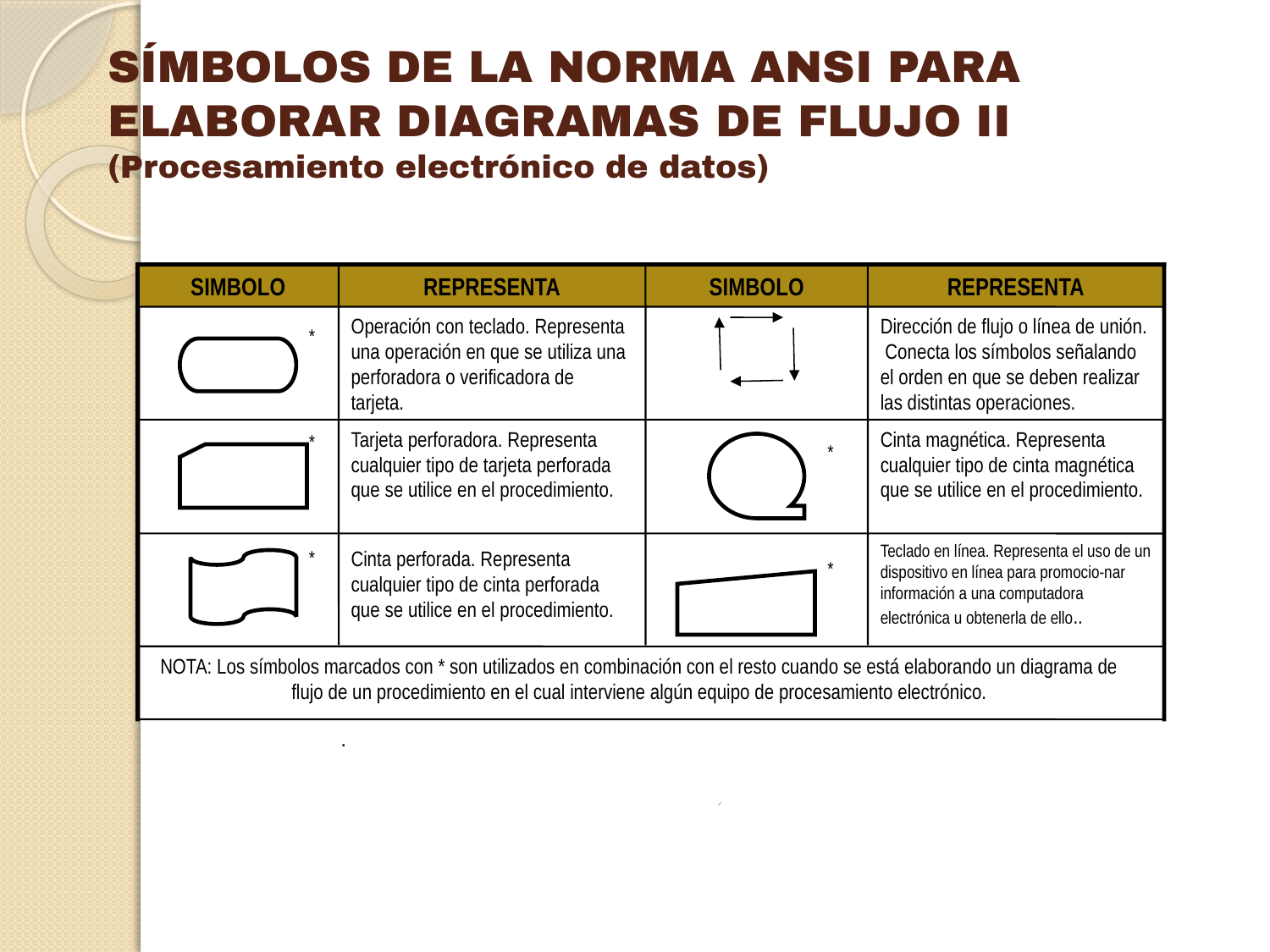

# SÍMBOLOS DE LA NORMA ANSI PARA ELABORAR DIAGRAMAS DE FLUJO II (Procesamiento electrónico de datos)
SIMBOLO

REPRESENTA

SIMBOLO

REPRESENTA

Operación con teclado. Representa una operación en que se utiliza una perforadora o verificadora de tarjeta.

Dirección de flujo o línea de unión.  Conecta los símbolos señalando el orden en que se deben realizar las distintas operaciones.
*

Tarjeta perforadora. Representa cualquier tipo de tarjeta perforada que se utilice en el procedimiento.

Cinta magnética. Representa cualquier tipo de cinta magnética que se utilice en el procedimiento.
*

*

Teclado en línea. Representa el uso de un dispositivo en línea para promocio-nar información a una computadora electrónica u obtenerla de ello..
*
Cinta perforada. Representa cualquier tipo de cinta perforada que se utilice en el procedimiento.

*

NOTA: Los símbolos marcados con * son utilizados en combinación con el resto cuando se está elaborando un diagrama de flujo de un procedimiento en el cual interviene algún equipo de procesamiento electrónico.

.